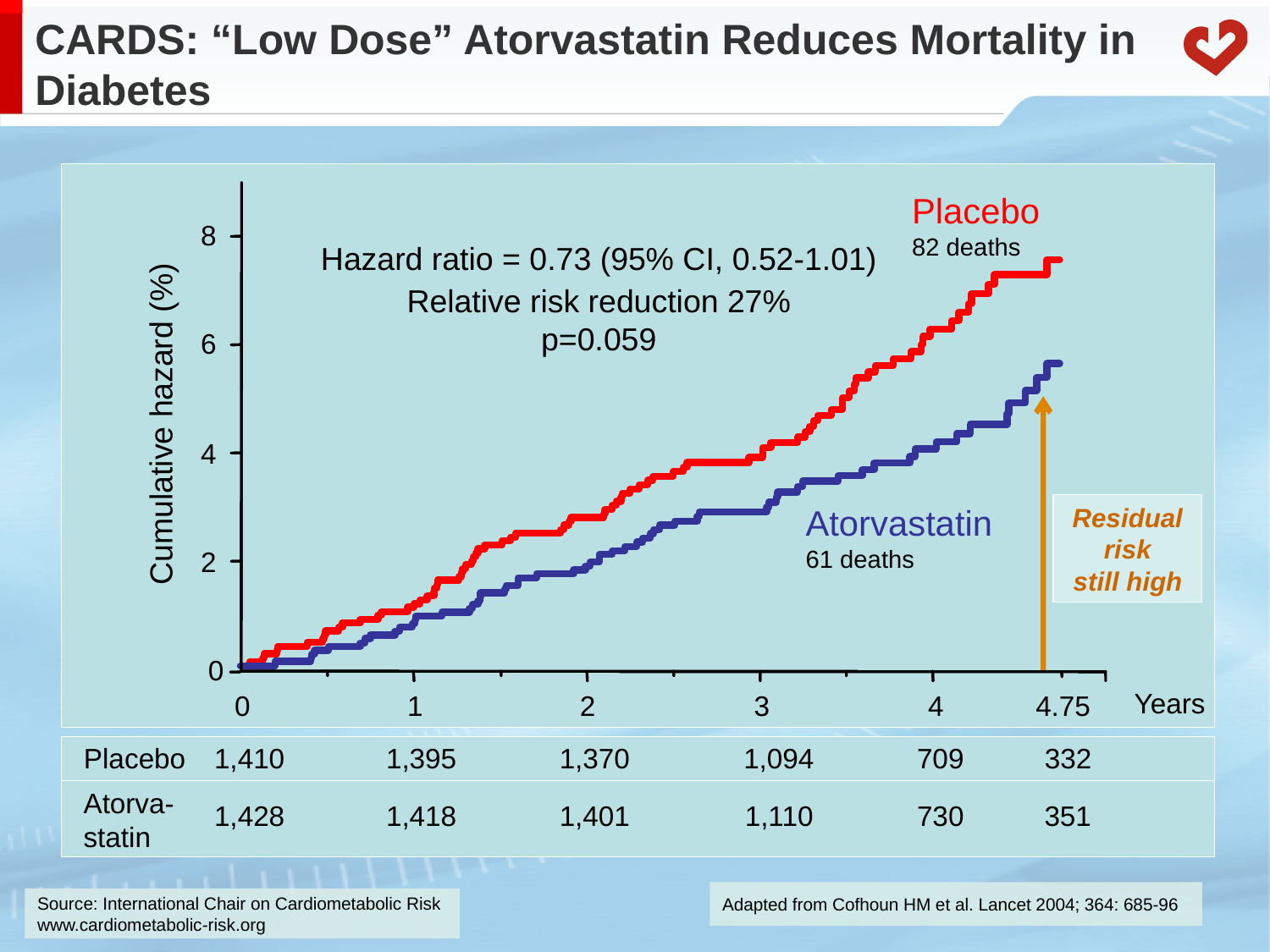

# CARDS: “Low Dose” Atorvastatin Reduces Mortality in Diabetes

Placebo
82 deaths
8
Hazard ratio = 0.73 (95% CI, 0.52-1.01)
Relative risk reduction 27%
p=0.059

6

Cumulative hazard (%)
4
Residual risk
still high
Atorvastatin
61 deaths
2
0

Years
1
2
3
4
4.75
0

Placebo
1,410
1,395
1,370
1,094
709
332

Atorva-statin
1,428
1,418
1,401
1,110
730
351
Adapted from Cofhoun HM et al. Lancet 2004; 364: 685-96